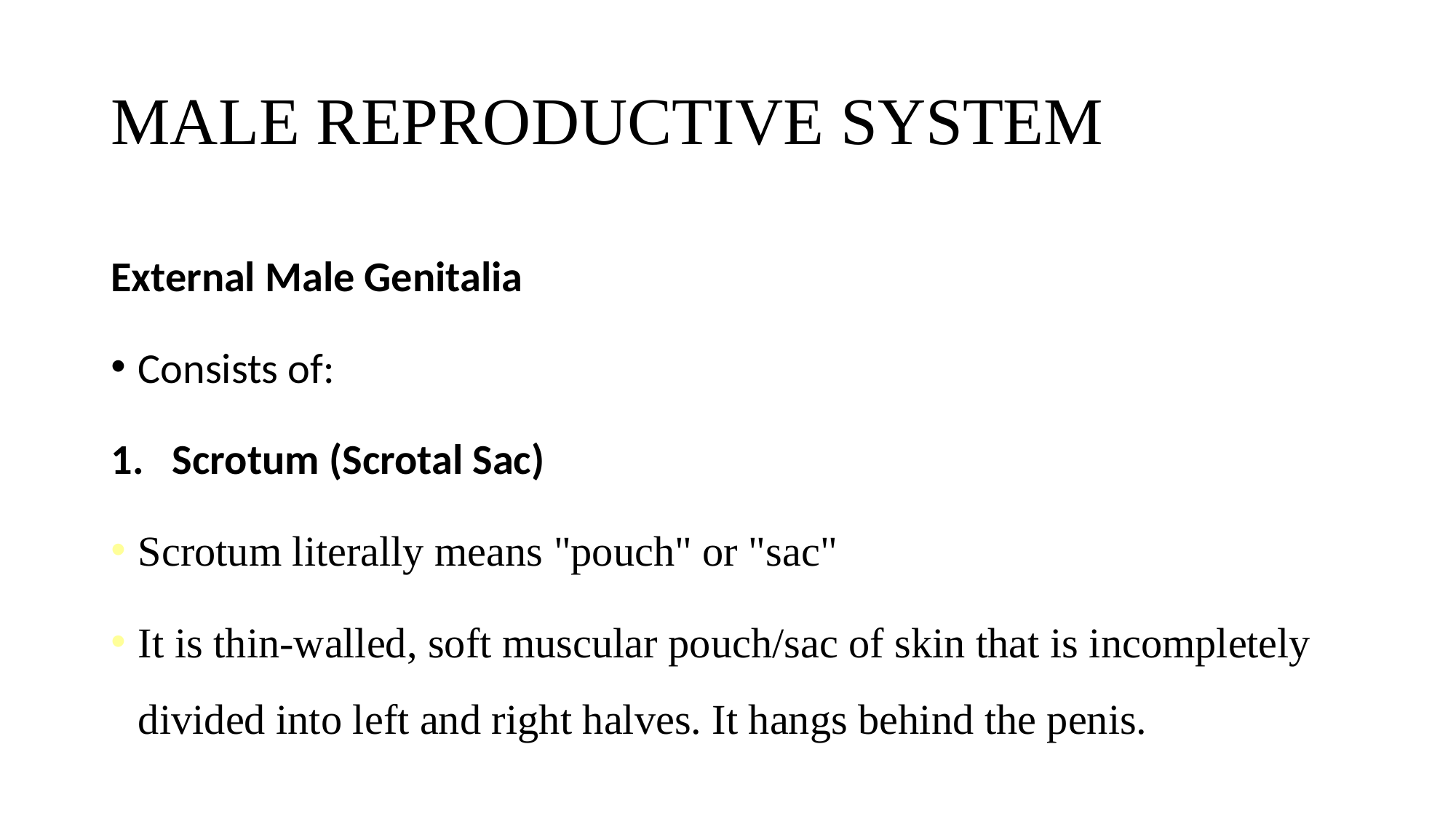

# MALE REPRODUCTIVE SYSTEM
External Male Genitalia
Consists of:
Scrotum (Scrotal Sac)
Scrotum literally means "pouch" or "sac"
It is thin-walled, soft muscular pouch/sac of skin that is incompletely divided into left and right halves. It hangs behind the penis.